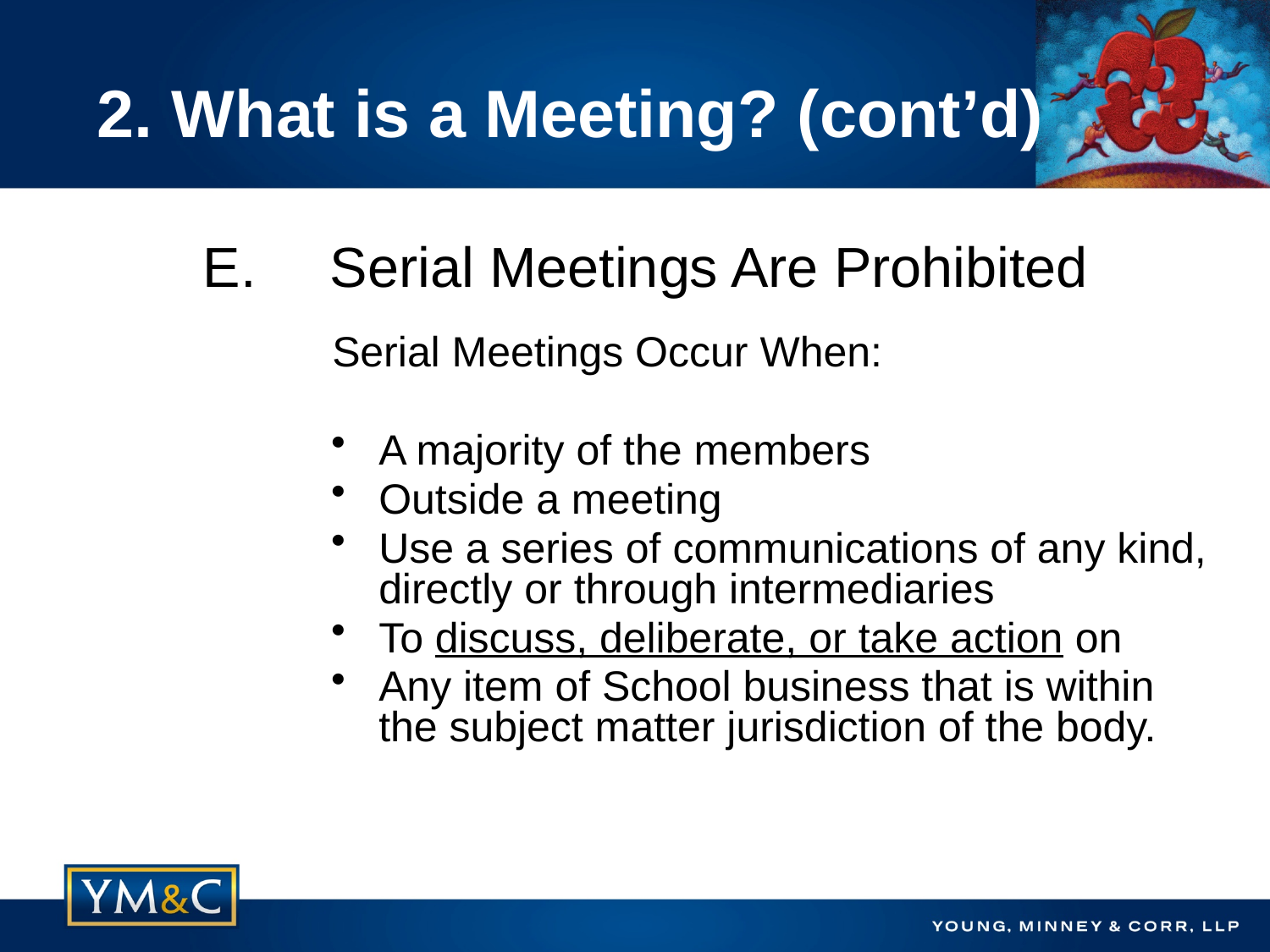

# 2. What is a Meeting? (cont’d)
E.	Serial Meetings Are Prohibited
Serial Meetings Occur When:

A majority of the members
Outside a meeting
Use a series of communications of any kind, directly or through intermediaries
To discuss, deliberate, or take action on
Any item of School business that is within the subject matter jurisdiction of the body.